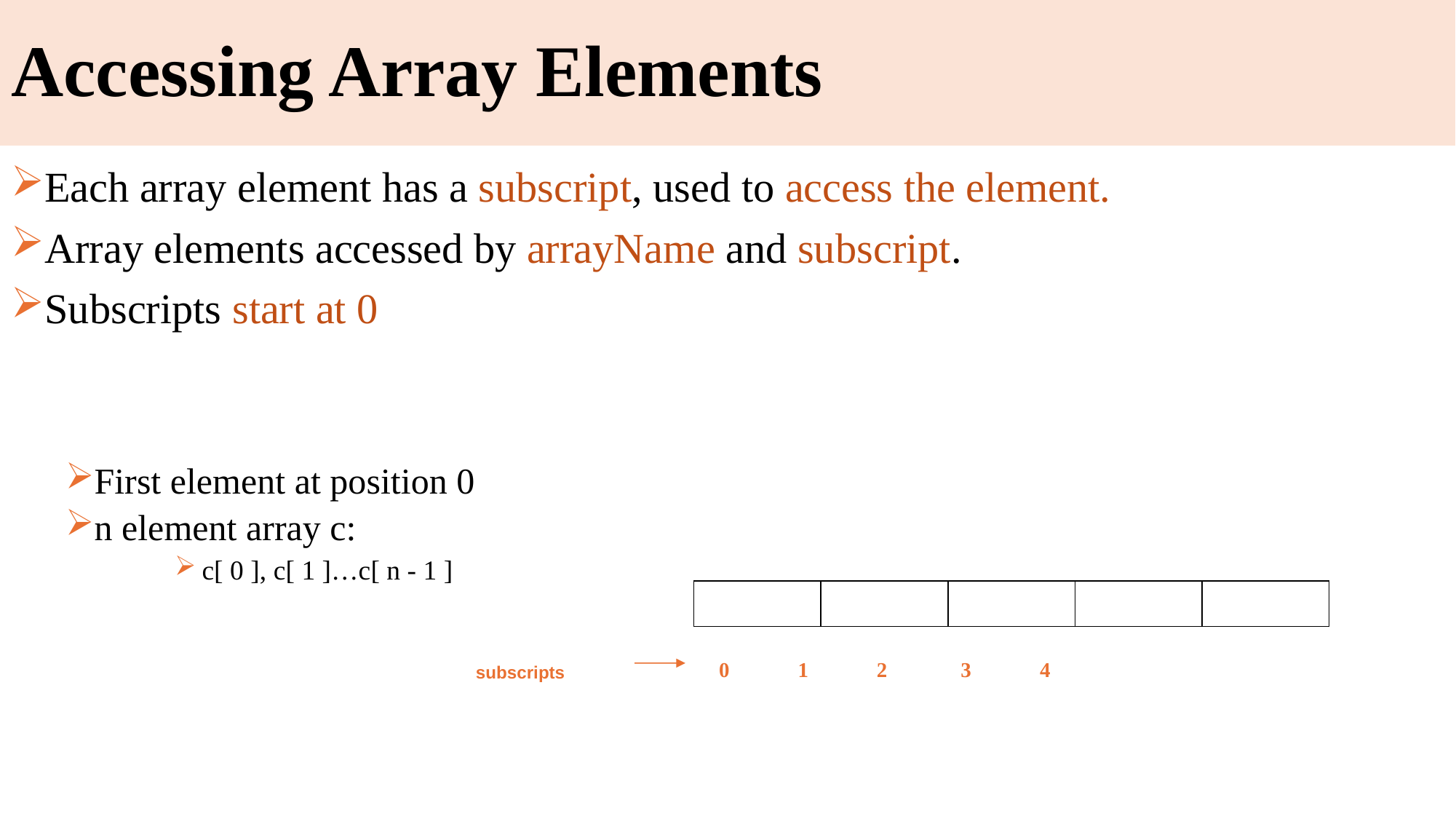

# Accessing Array Elements
Each array element has a subscript, used to access the element.
Array elements accessed by arrayName and subscript.
Subscripts start at 0

First element at position 0
n element array c:
c[ 0 ], c[ 1 ]…c[ n - 1 ]

 0             1             2              3             4
subscripts